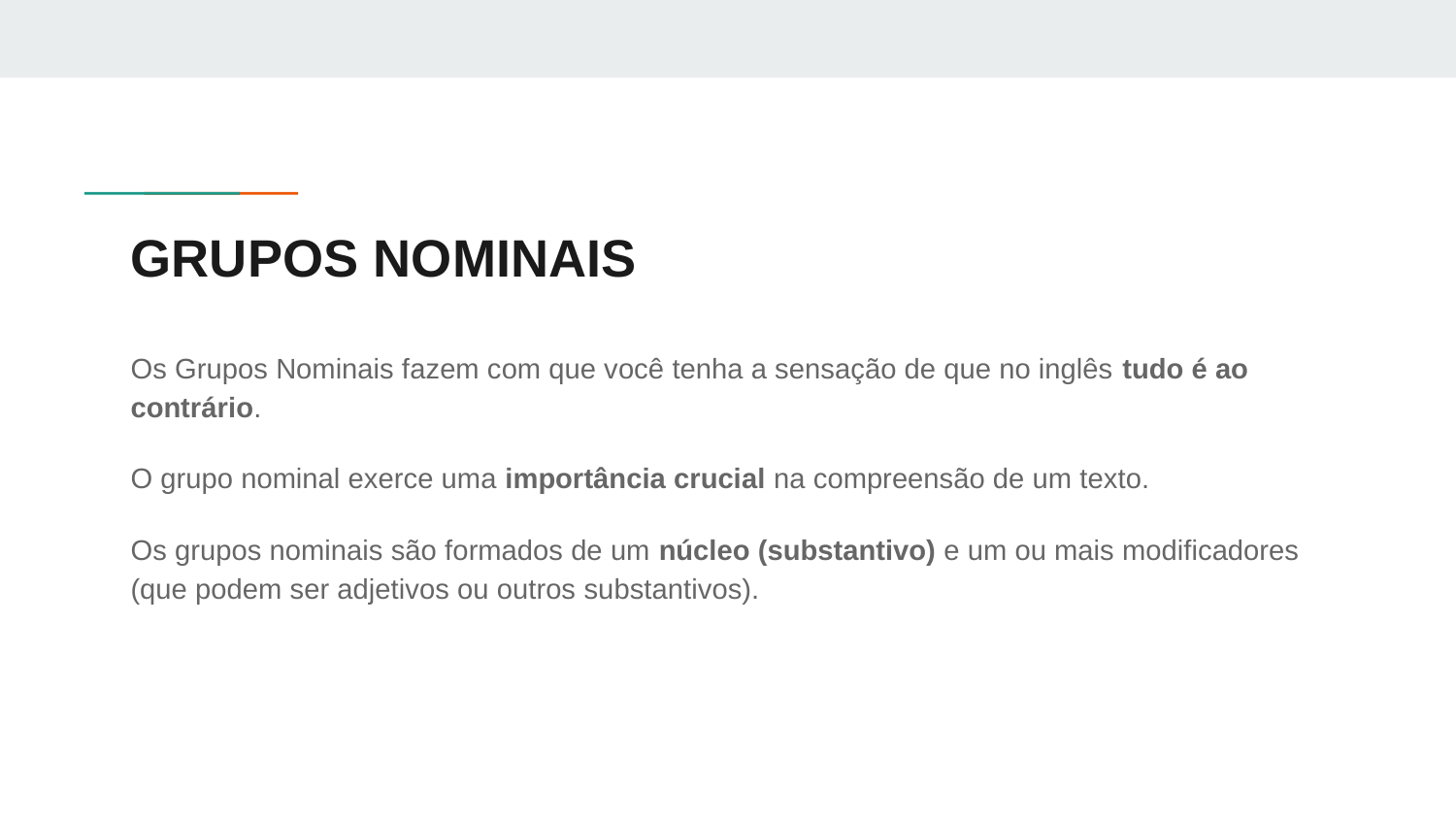

# GRUPOS NOMINAIS
Os Grupos Nominais fazem com que você tenha a sensação de que no inglês tudo é ao contrário.
O grupo nominal exerce uma importância crucial na compreensão de um texto.
Os grupos nominais são formados de um núcleo (substantivo) e um ou mais modificadores (que podem ser adjetivos ou outros substantivos).